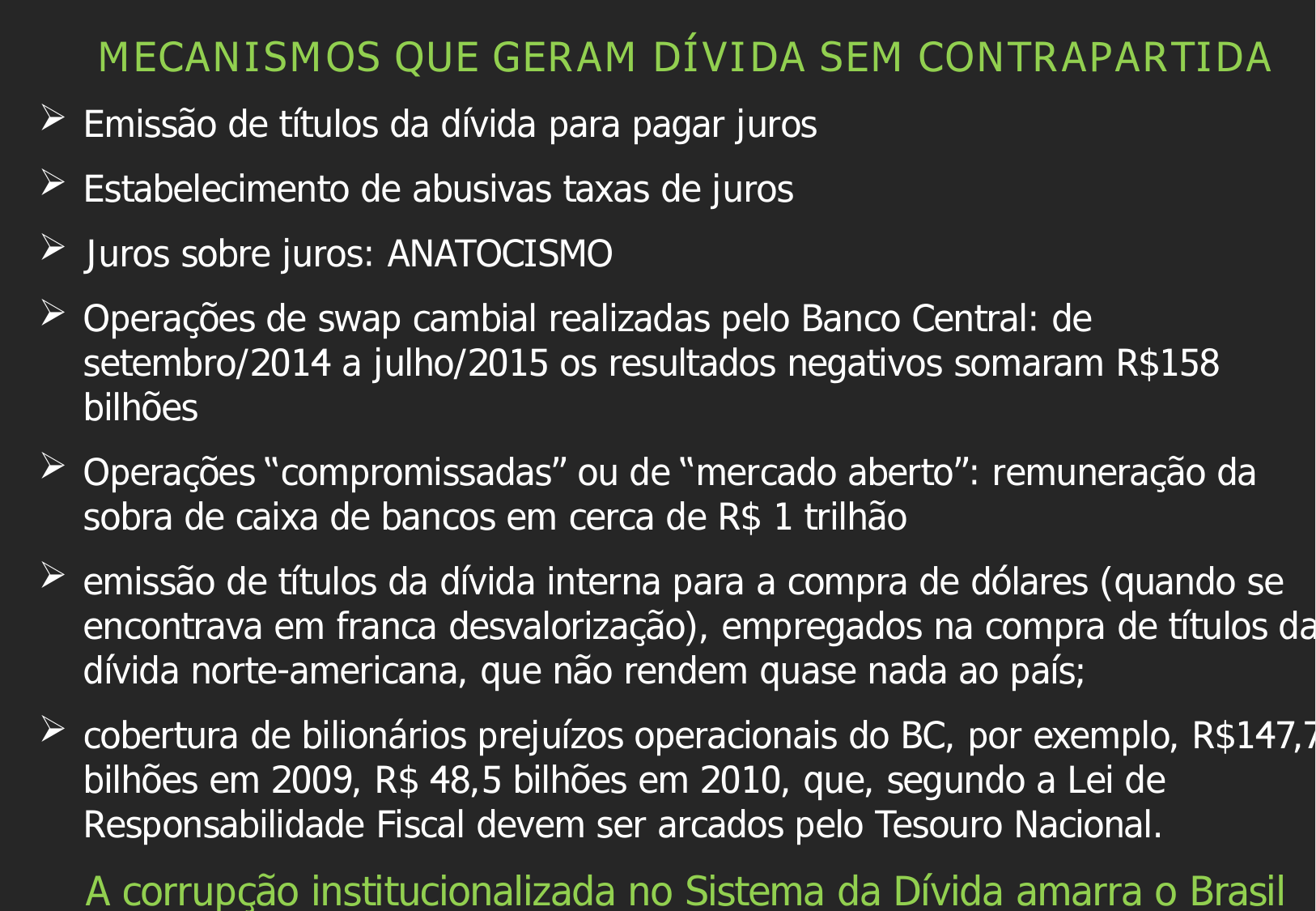

MECANISMOS QUE GERAM DÍVIDA SEM CONTRAPARTIDA

Emissão de títulos da dívida para pagar juros
Estabelecimento de abusivas taxas de juros
Juros sobre juros: ANATOCISMO
Operações de swap cambial realizadas pelo Banco Central: de setembro/2014 a julho/2015 os resultados negativos somaram R$158 bilhões
Operações “compromissadas” ou de “mercado aberto”: remuneração da sobra de caixa de bancos em cerca de R$ 1 trilhão
emissão de títulos da dívida interna para a compra de dólares (quando se encontrava em franca desvalorização), empregados na compra de títulos da dívida norte-americana, que não rendem quase nada ao país;
cobertura de bilionários prejuízos operacionais do BC, por exemplo, R$147,7 bilhões em 2009, R$ 48,5 bilhões em 2010, que, segundo a Lei de Responsabilidade Fiscal devem ser arcados pelo Tesouro Nacional.
A corrupção institucionalizada no Sistema da Dívida amarra o Brasil